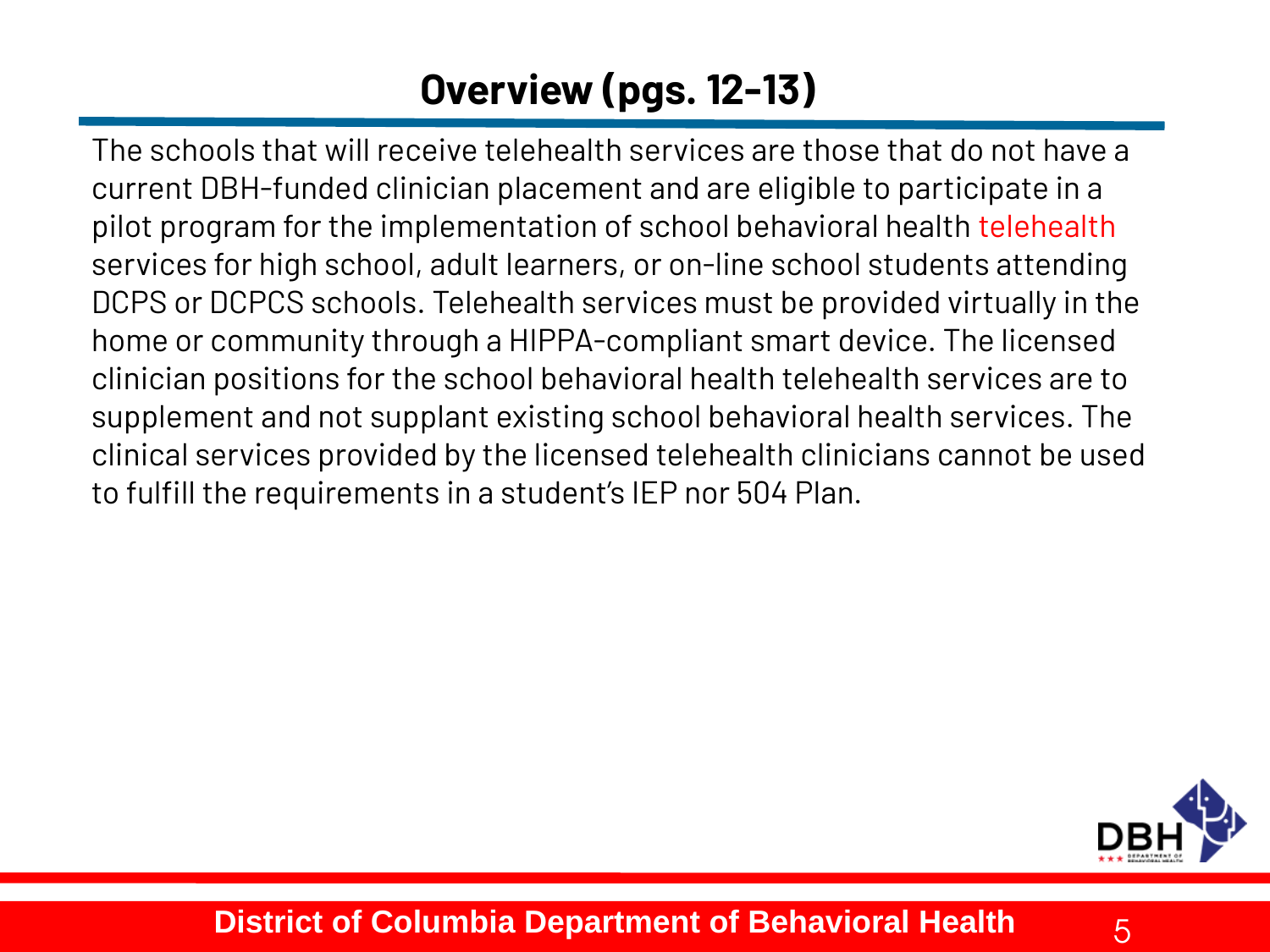

# Overview (pgs. 12-13)

The schools that will receive telehealth services are those that do not have a current DBH-funded clinician placement and are eligible to participate in a pilot program for the implementation of school behavioral health telehealth services for high school, adult learners, or on-line school students attending DCPS or DCPCS schools. Telehealth services must be provided virtually in the home or community through a HIPPA-compliant smart device. The licensed clinician positions for the school behavioral health telehealth services are to supplement and not supplant existing school behavioral health services. The clinical services provided by the licensed telehealth clinicians cannot be used to fulfill the requirements in a student’s IEP nor 504 Plan.
5